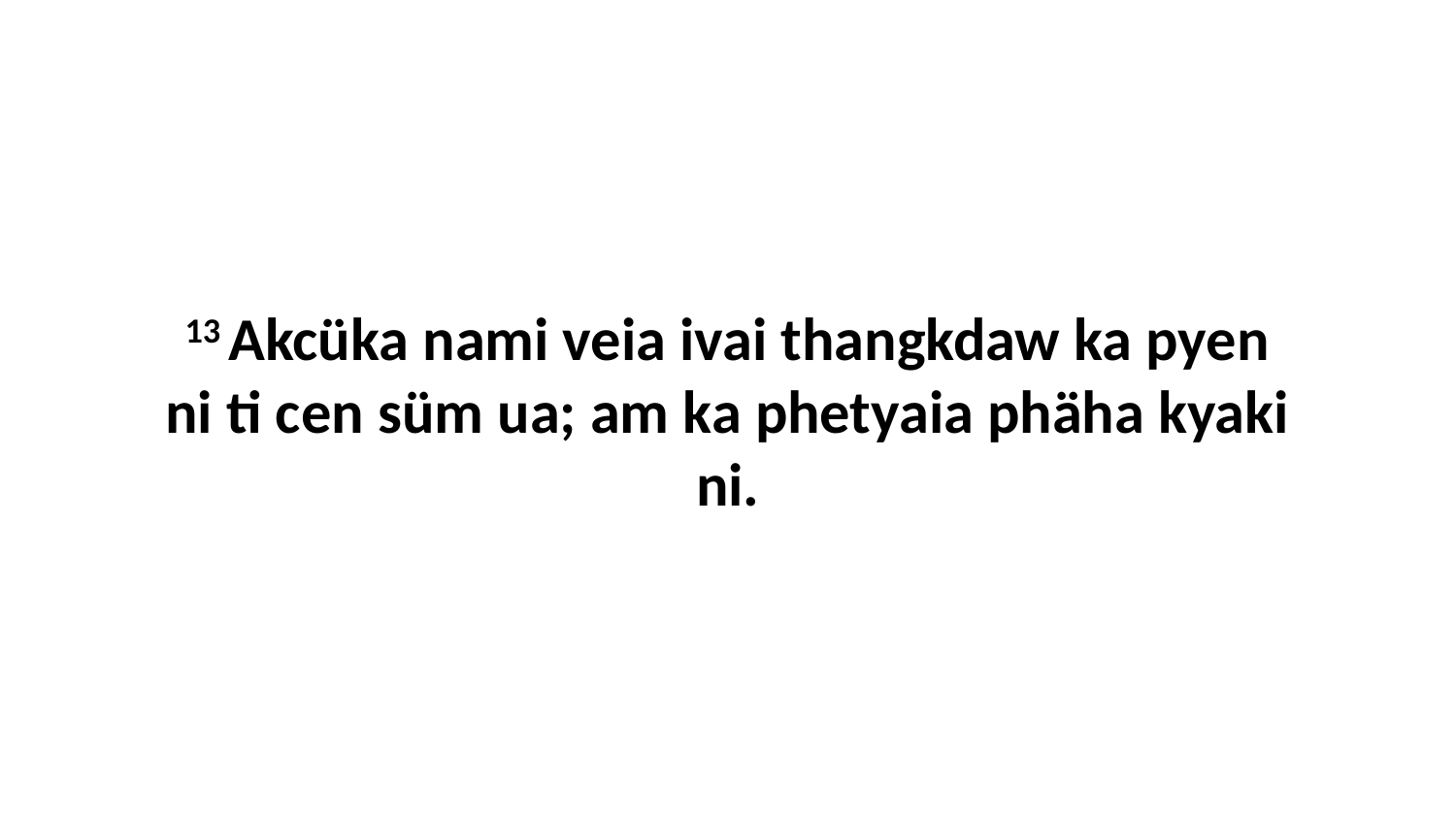

13 Akcüka nami veia ivai thangkdaw ka pyen ni ti cen süm ua; am ka phetyaia phäha kyaki ni.